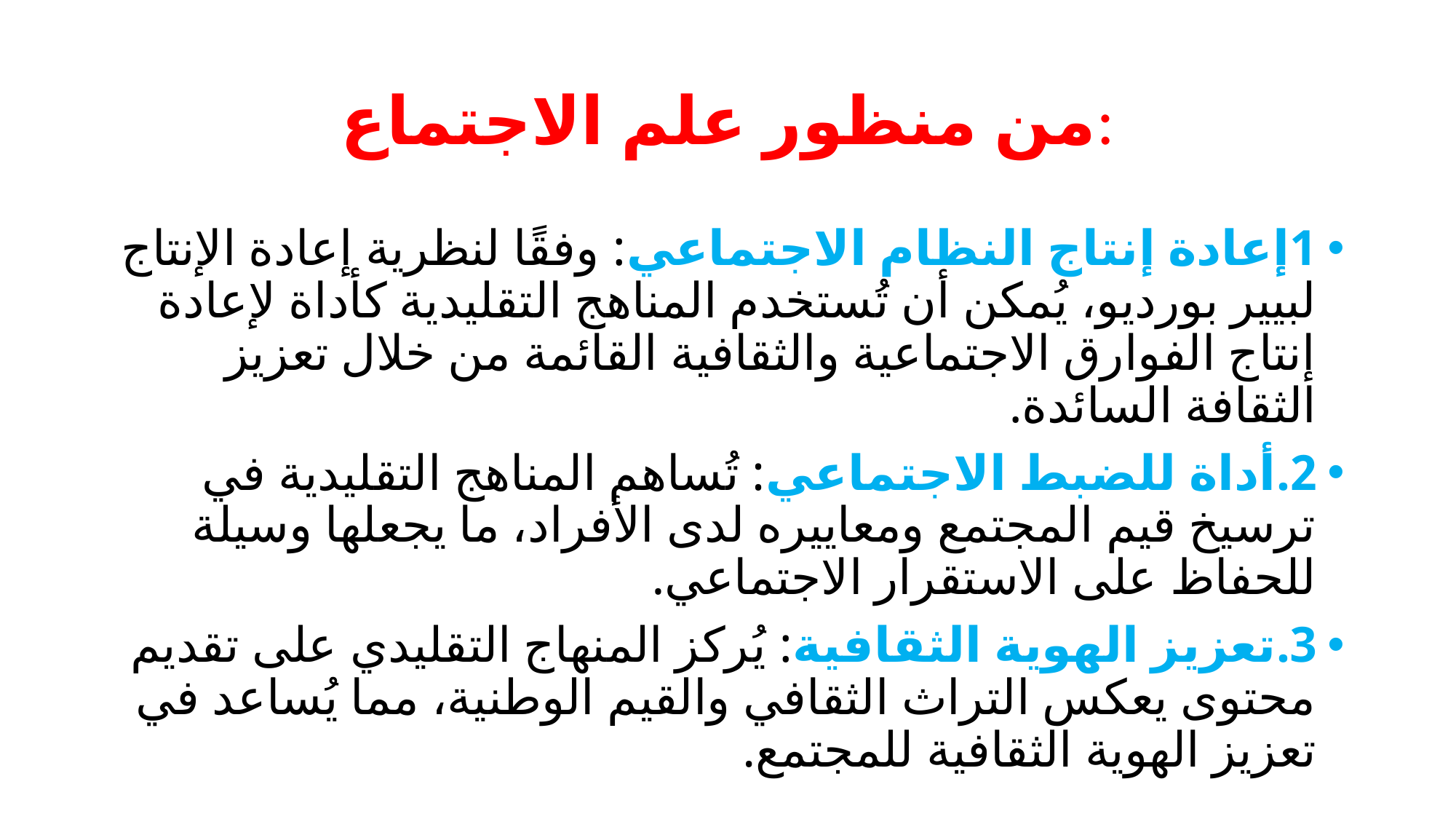

# من منظور علم الاجتماع:
1إعادة إنتاج النظام الاجتماعي: وفقًا لنظرية إعادة الإنتاج لبيير بورديو، يُمكن أن تُستخدم المناهج التقليدية كأداة لإعادة إنتاج الفوارق الاجتماعية والثقافية القائمة من خلال تعزيز الثقافة السائدة.
2.	أداة للضبط الاجتماعي: تُساهم المناهج التقليدية في ترسيخ قيم المجتمع ومعاييره لدى الأفراد، ما يجعلها وسيلة للحفاظ على الاستقرار الاجتماعي.
3.	تعزيز الهوية الثقافية: يُركز المنهاج التقليدي على تقديم محتوى يعكس التراث الثقافي والقيم الوطنية، مما يُساعد في تعزيز الهوية الثقافية للمجتمع.